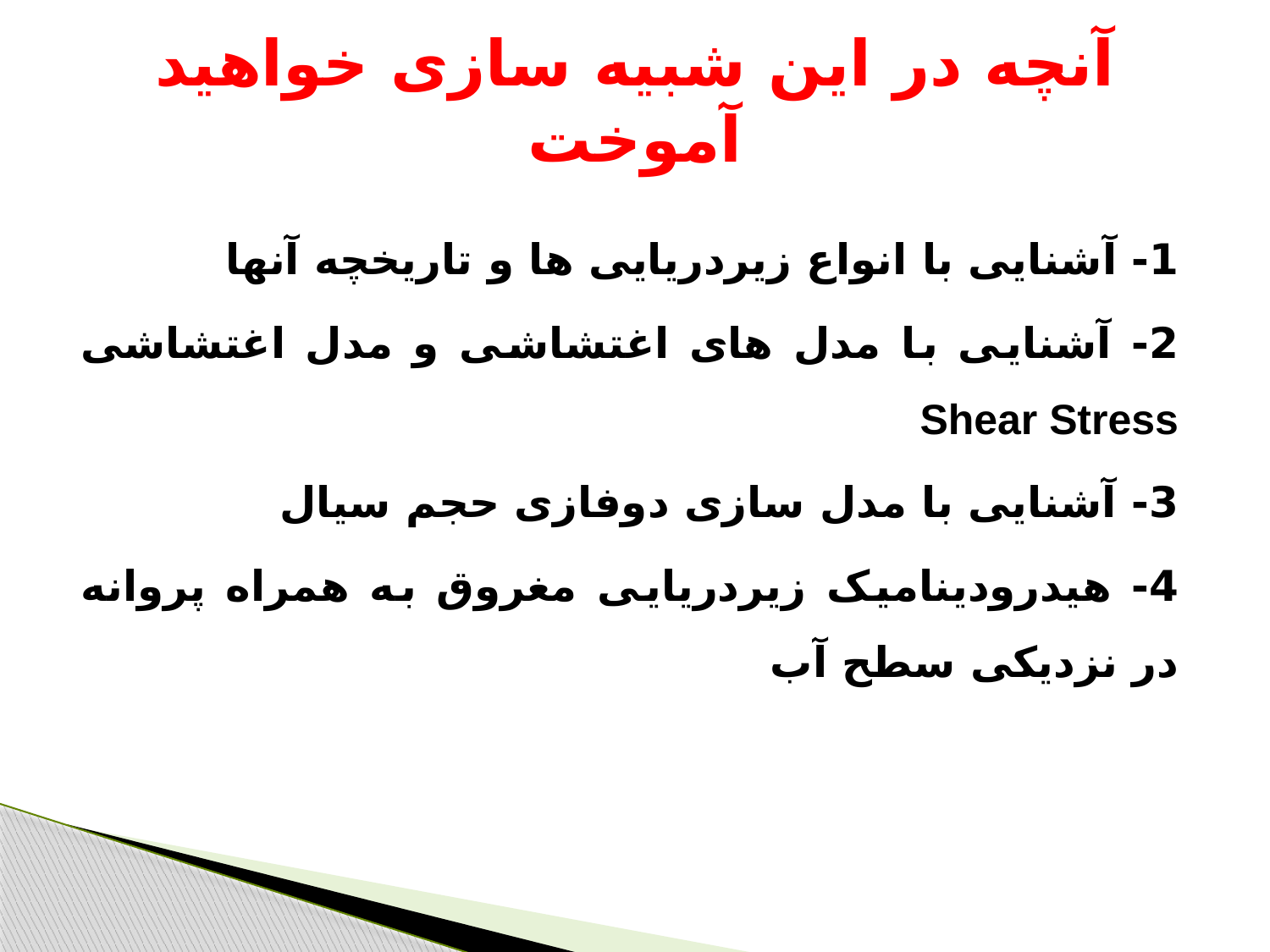

# آنچه در این شبیه سازی خواهید آموخت
1- آشنایی با انواع زیردریایی ها و تاریخچه آنها
2- آشنایی با مدل های اغتشاشی و مدل اغتشاشی Shear Stress
3- آشنایی با مدل سازی دوفازی حجم سیال
4- هیدرودینامیک زیردریایی مغروق به همراه پروانه در نزدیکی سطح آب